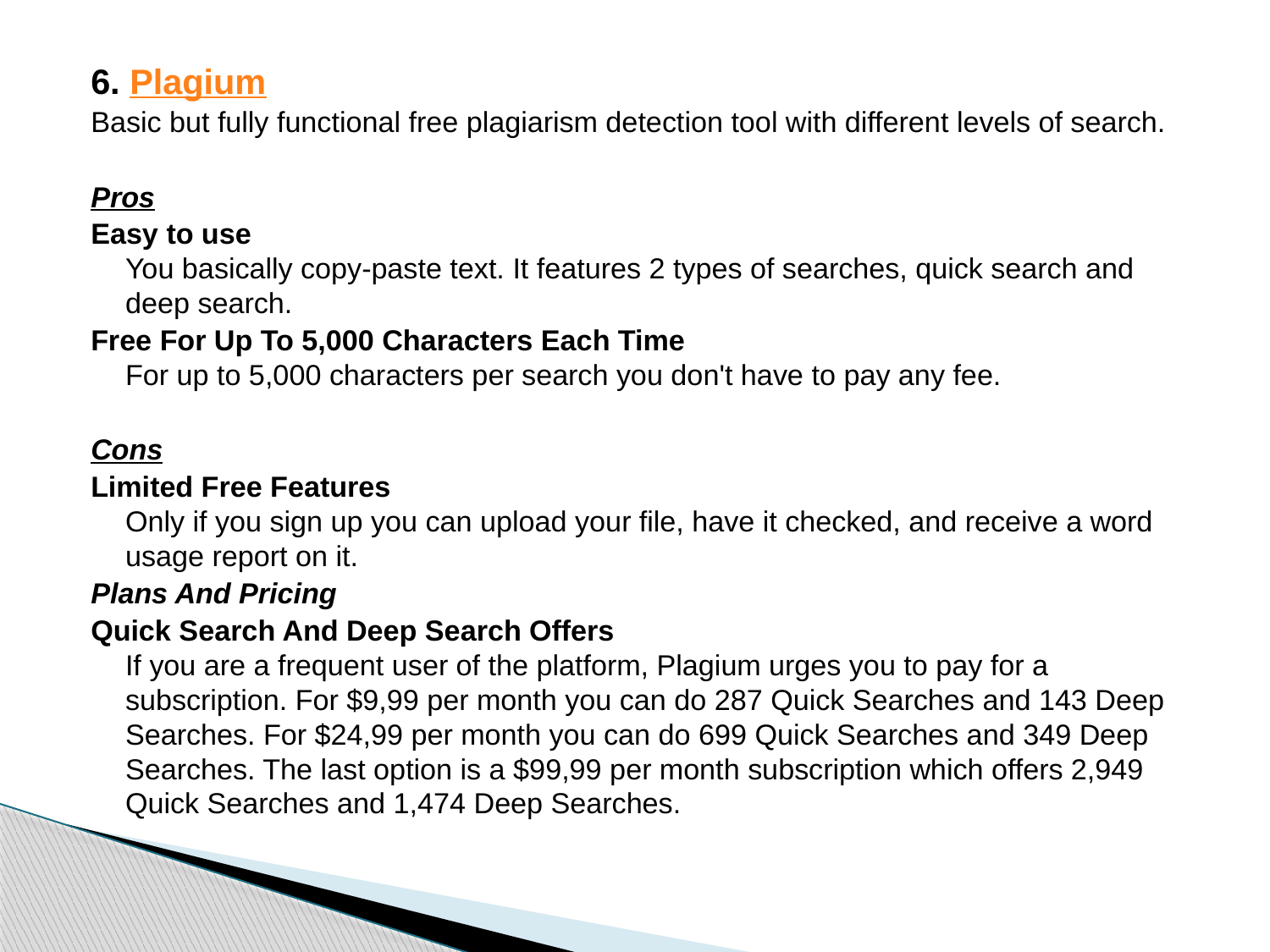

6. Plagium
Basic but fully functional free plagiarism detection tool with different levels of search.

Pros
Easy to use
You basically copy-paste text. It features 2 types of searches, quick search and deep search.
Free For Up To 5,000 Characters Each Time
For up to 5,000 characters per search you don't have to pay any fee.

Cons
Limited Free Features
Only if you sign up you can upload your file, have it checked, and receive a word usage report on it.
Plans And Pricing
Quick Search And Deep Search Offers
If you are a frequent user of the platform, Plagium urges you to pay for a subscription. For $9,99 per month you can do 287 Quick Searches and 143 Deep Searches. For $24,99 per month you can do 699 Quick Searches and 349 Deep Searches. The last option is a $99,99 per month subscription which offers 2,949 Quick Searches and 1,474 Deep Searches.